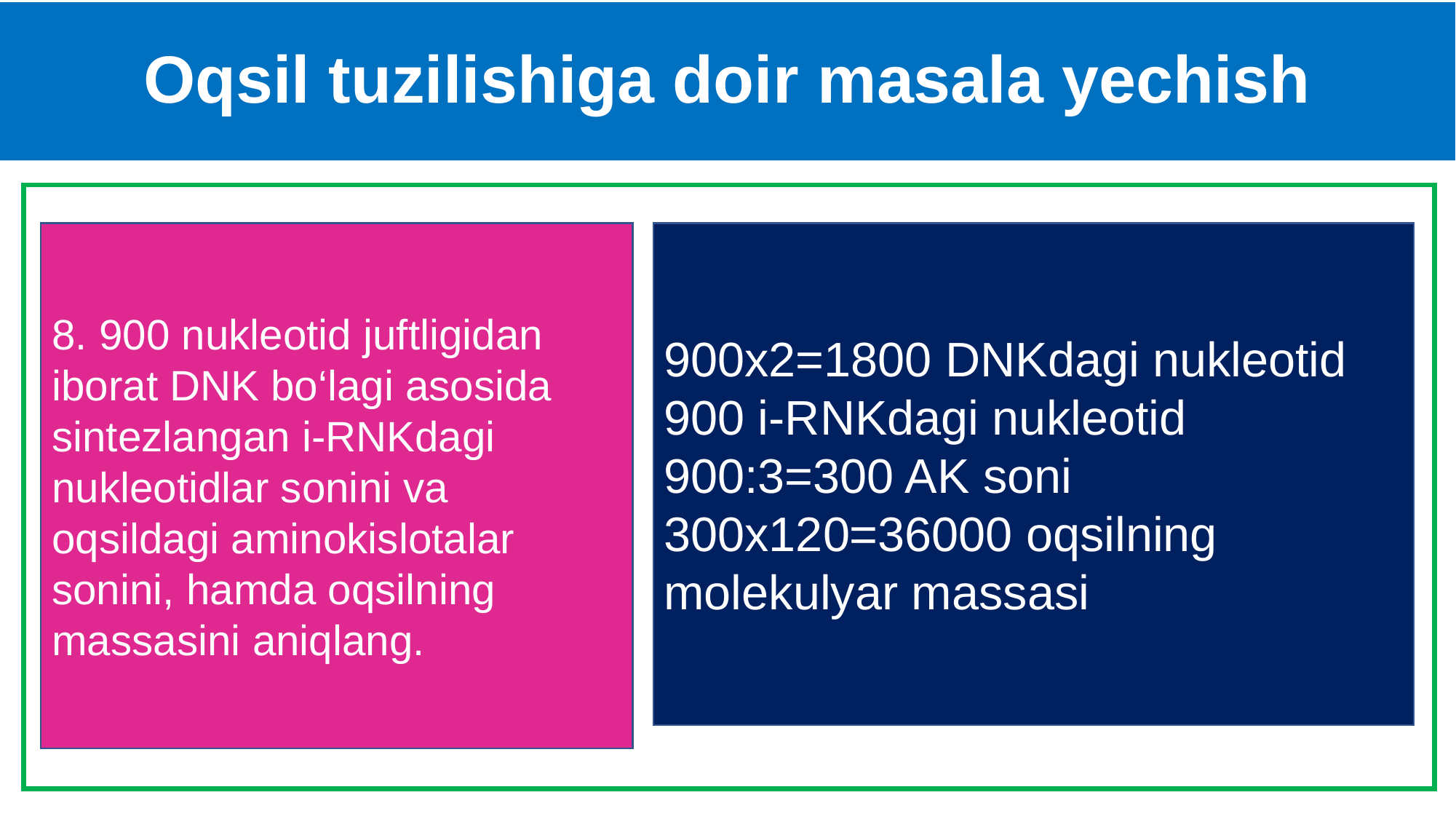

# Oqsil tuzilishiga doir masala yechish

8. 900 nukleotid juftligidan iborat DNK bo‘lagi asosida sintezlangan i-RNKdagi nukleotidlar sonini va oqsildagi aminokislotalar sonini, hamda oqsilning massasini aniqlang.
900x2=1800 DNKdagi nukleotid
900 i-RNKdagi nukleotid
900:3=300 AK soni
300x120=36000 oqsilning molekulyar massasi